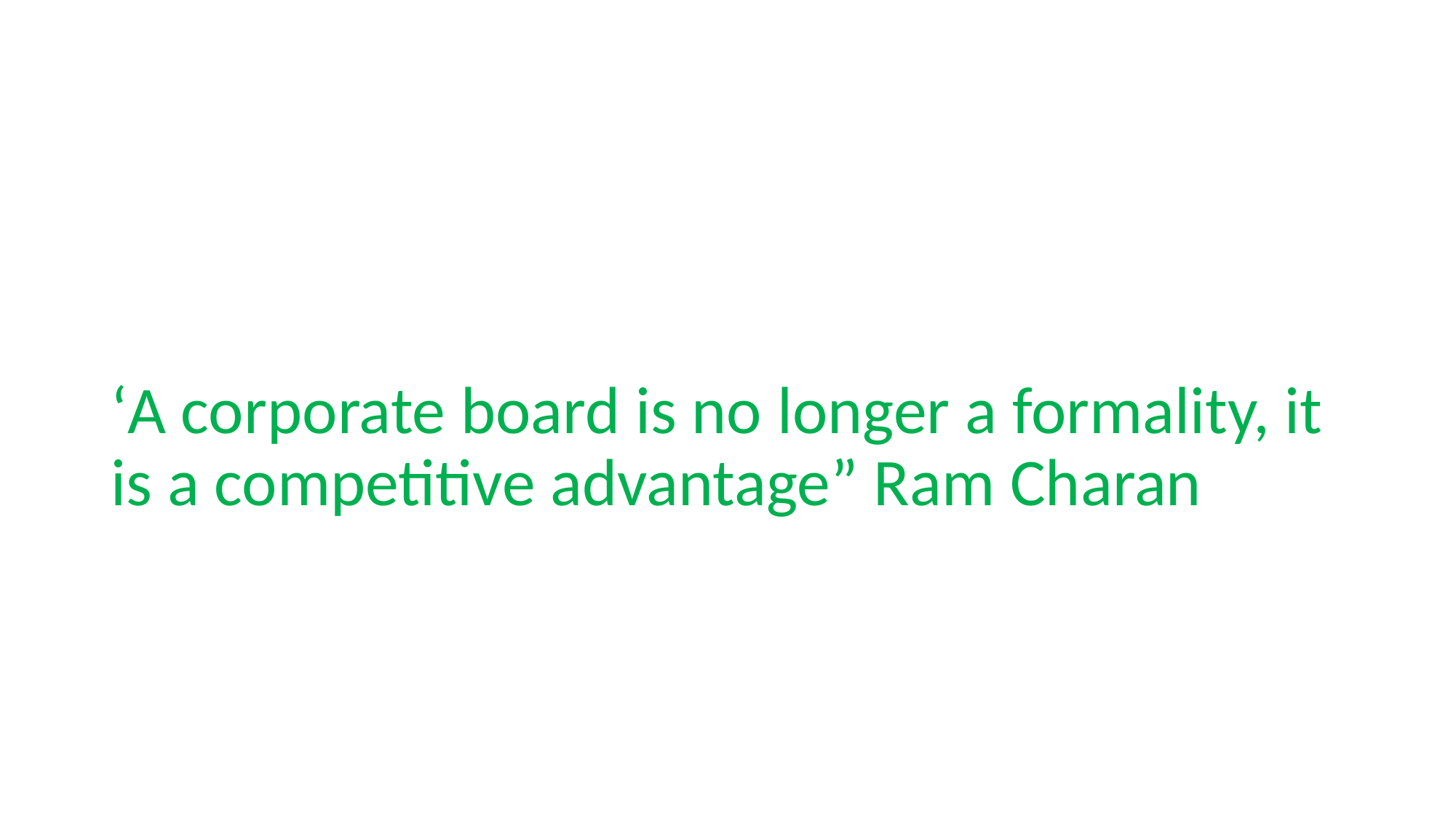

# ‘A corporate board is no longer a formality, it is a competitive advantage” Ram Charan